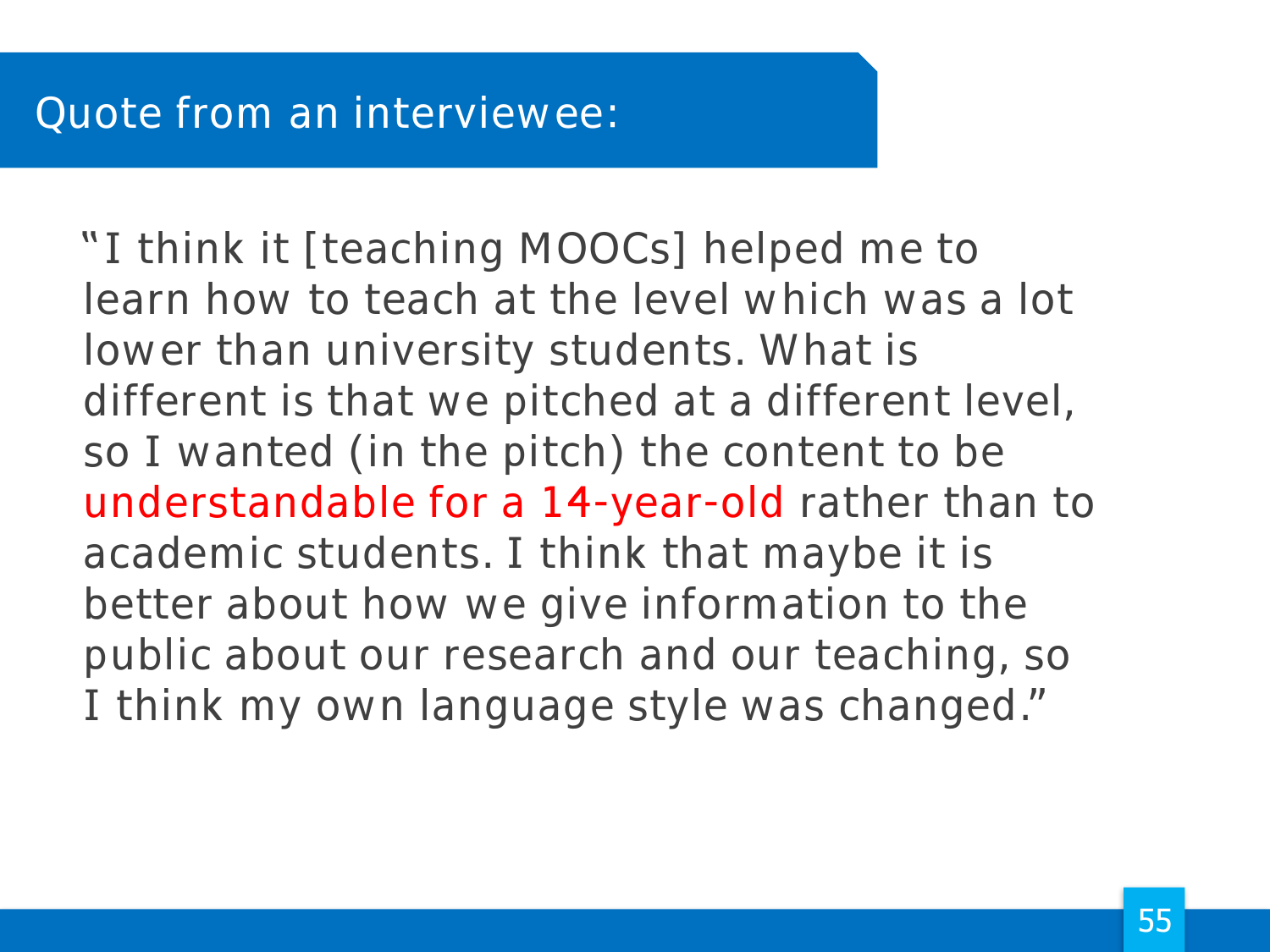

# Quote from an interviewee:
“I think it [teaching MOOCs] helped me to learn how to teach at the level which was a lot lower than university students. What is different is that we pitched at a different level, so I wanted (in the pitch) the content to be understandable for a 14-year-old rather than to academic students. I think that maybe it is better about how we give information to the public about our research and our teaching, so I think my own language style was changed.”
55